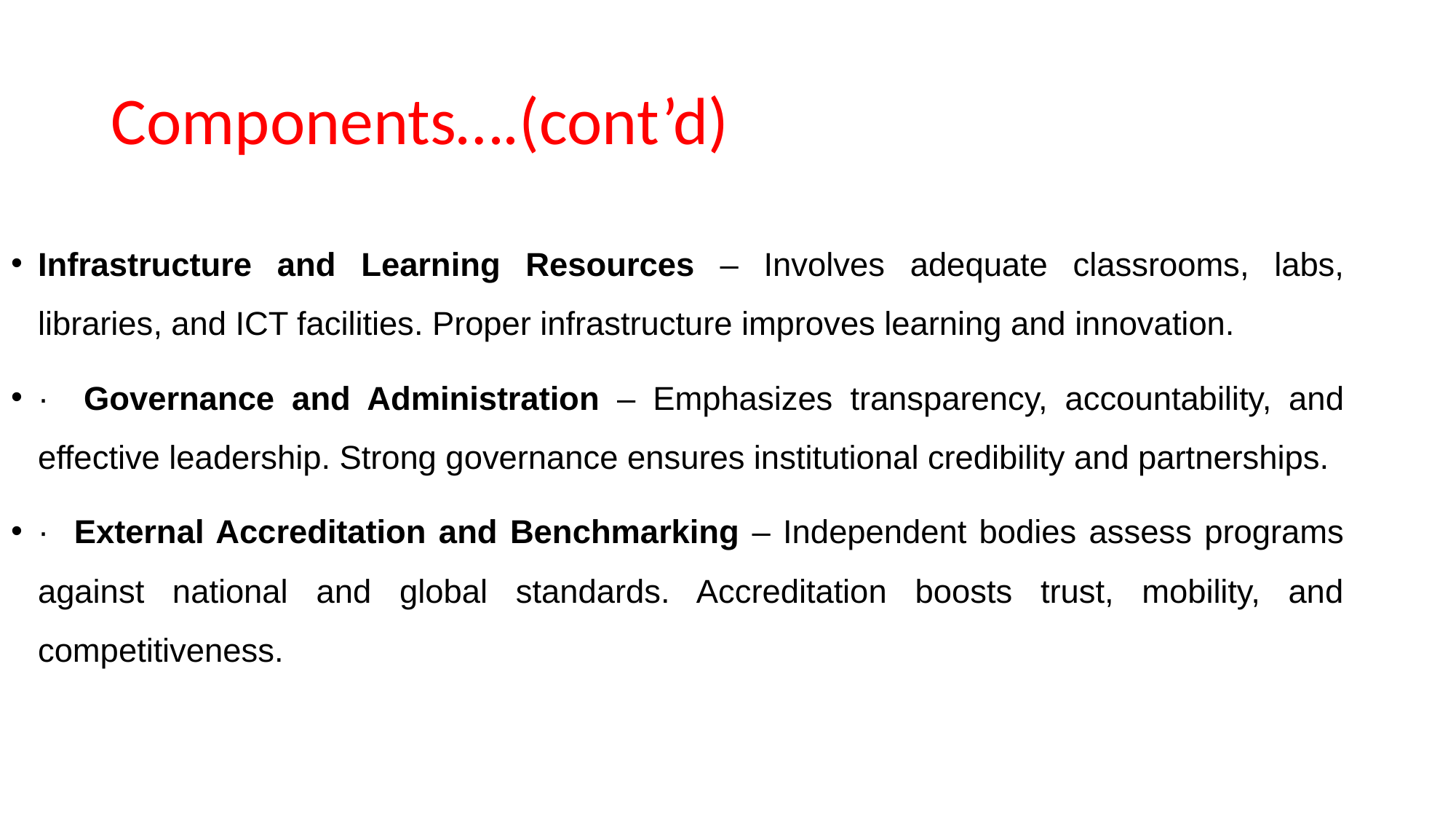

# Components….(cont’d)
Infrastructure and Learning Resources – Involves adequate classrooms, labs, libraries, and ICT facilities. Proper infrastructure improves learning and innovation.
·  Governance and Administration – Emphasizes transparency, accountability, and effective leadership. Strong governance ensures institutional credibility and partnerships.
·  External Accreditation and Benchmarking – Independent bodies assess programs against national and global standards. Accreditation boosts trust, mobility, and competitiveness.